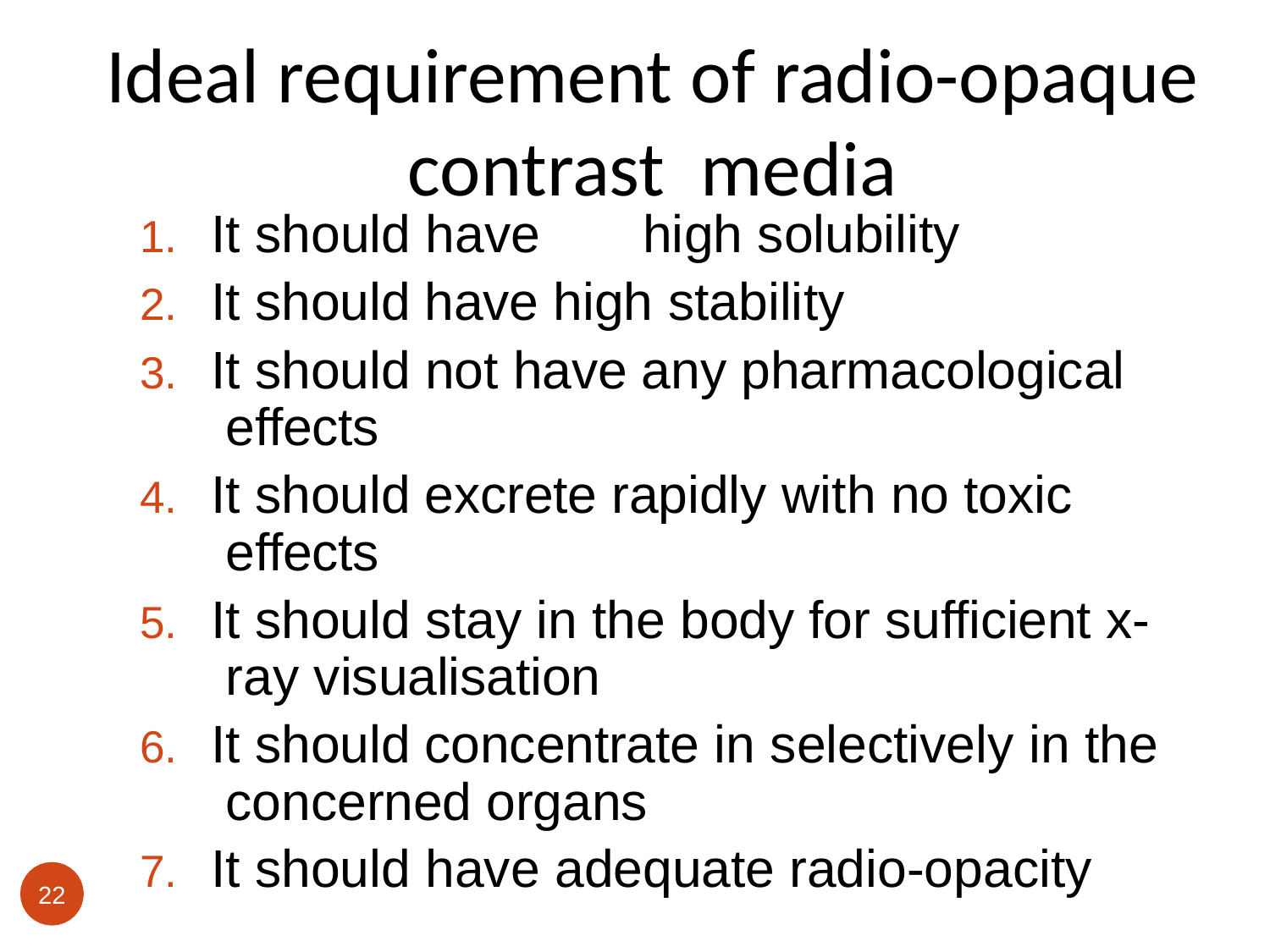

# Ideal requirement of radio-opaque contrast  media
It should have	high solubility
It should have high stability
It should not have any pharmacological  effects
It should excrete rapidly with no toxic  effects
It should stay in the body for sufficient x-  ray visualisation
It should concentrate in selectively in the  concerned organs
It should have adequate radio-opacity

22